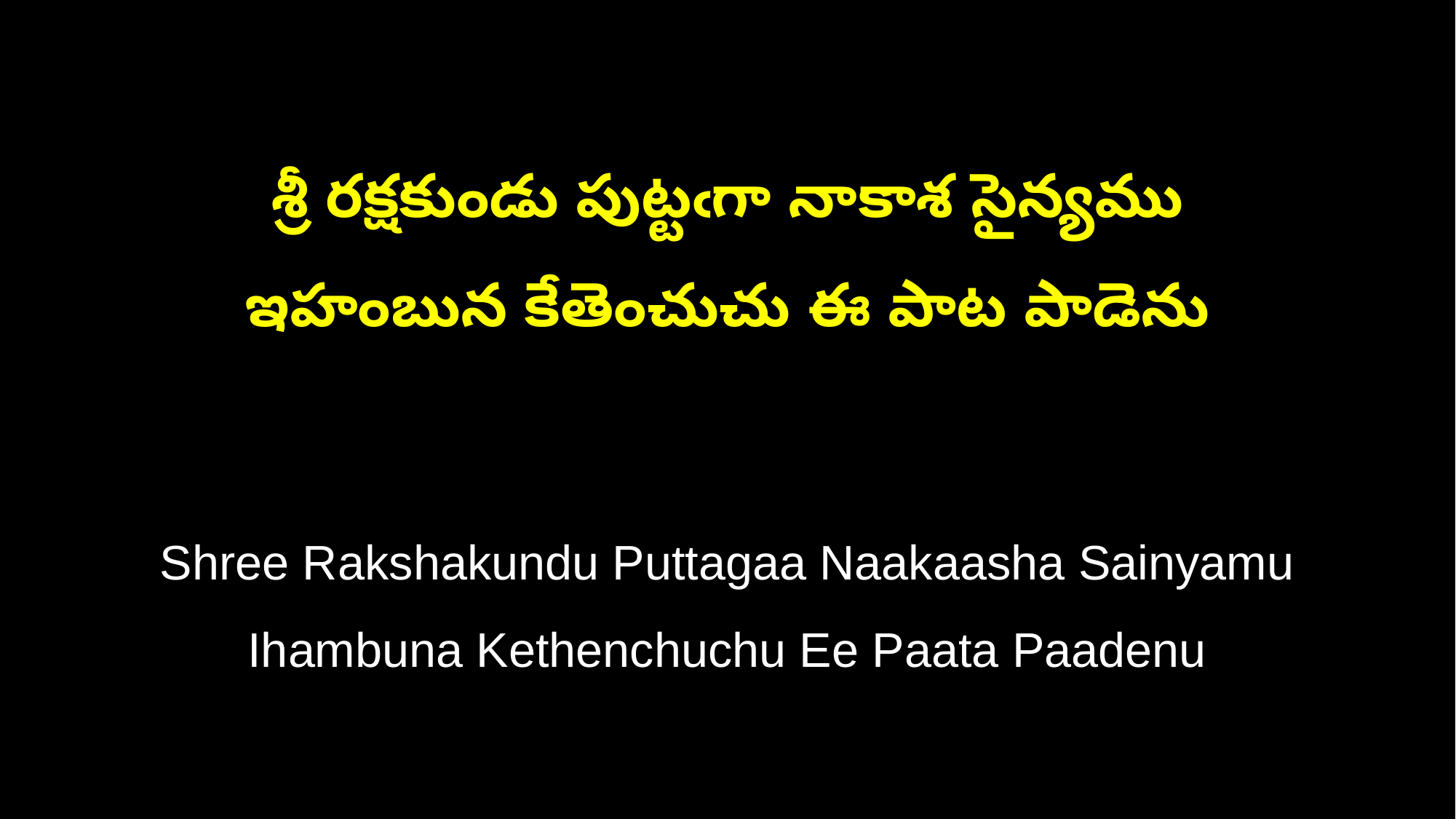

శ్రీ రక్షకుండు పుట్టఁగా నాకాశ సైన్యము
ఇహంబున కేతెంచుచు ఈ పాట పాడెను
Shree Rakshakundu Puttagaa Naakaasha Sainyamu
Ihambuna Kethenchuchu Ee Paata Paadenu